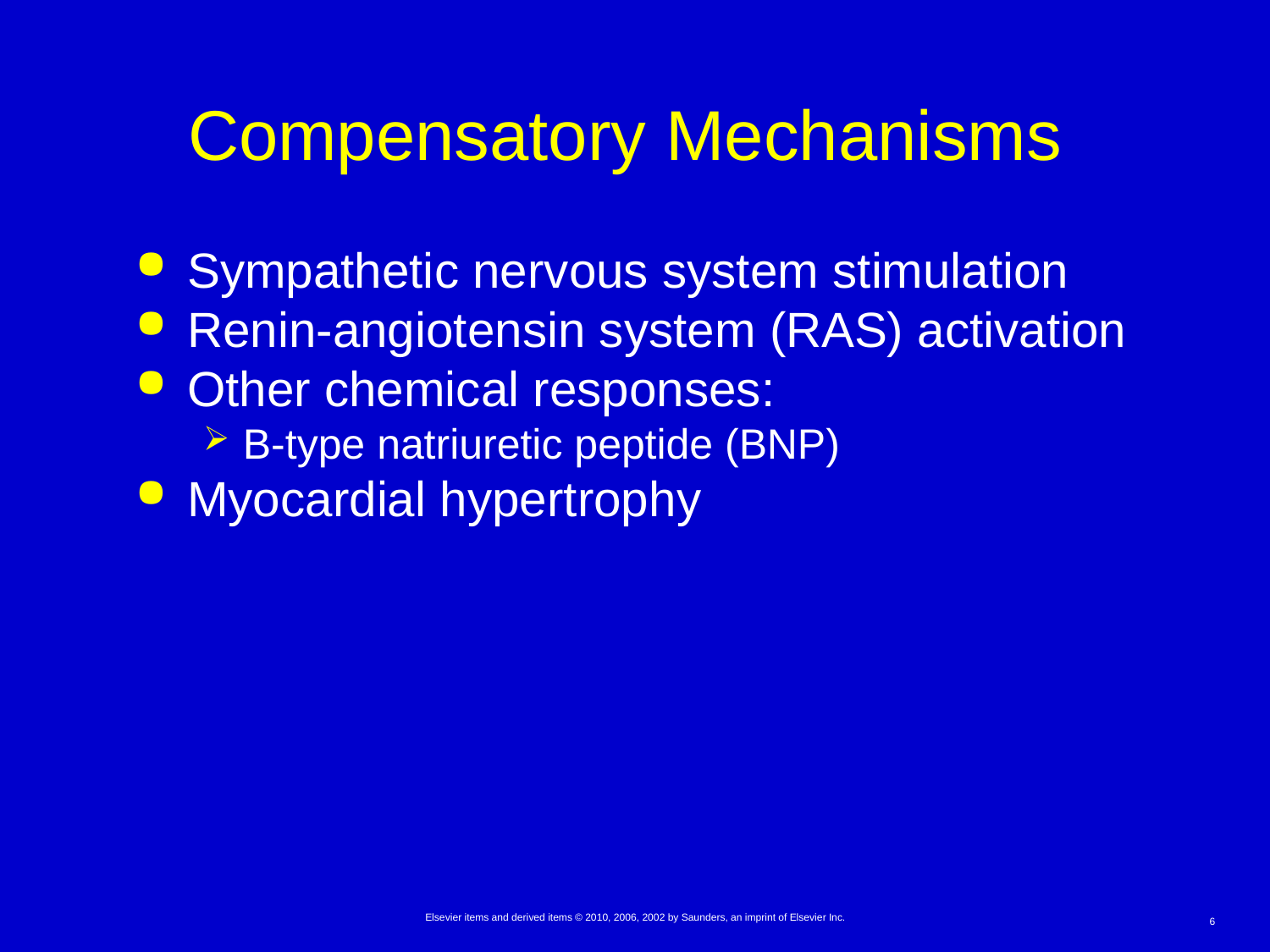

# Compensatory Mechanisms
Sympathetic nervous system stimulation
Renin-angiotensin system (RAS) activation
Other chemical responses:
B-type natriuretic peptide (BNP)
Myocardial hypertrophy